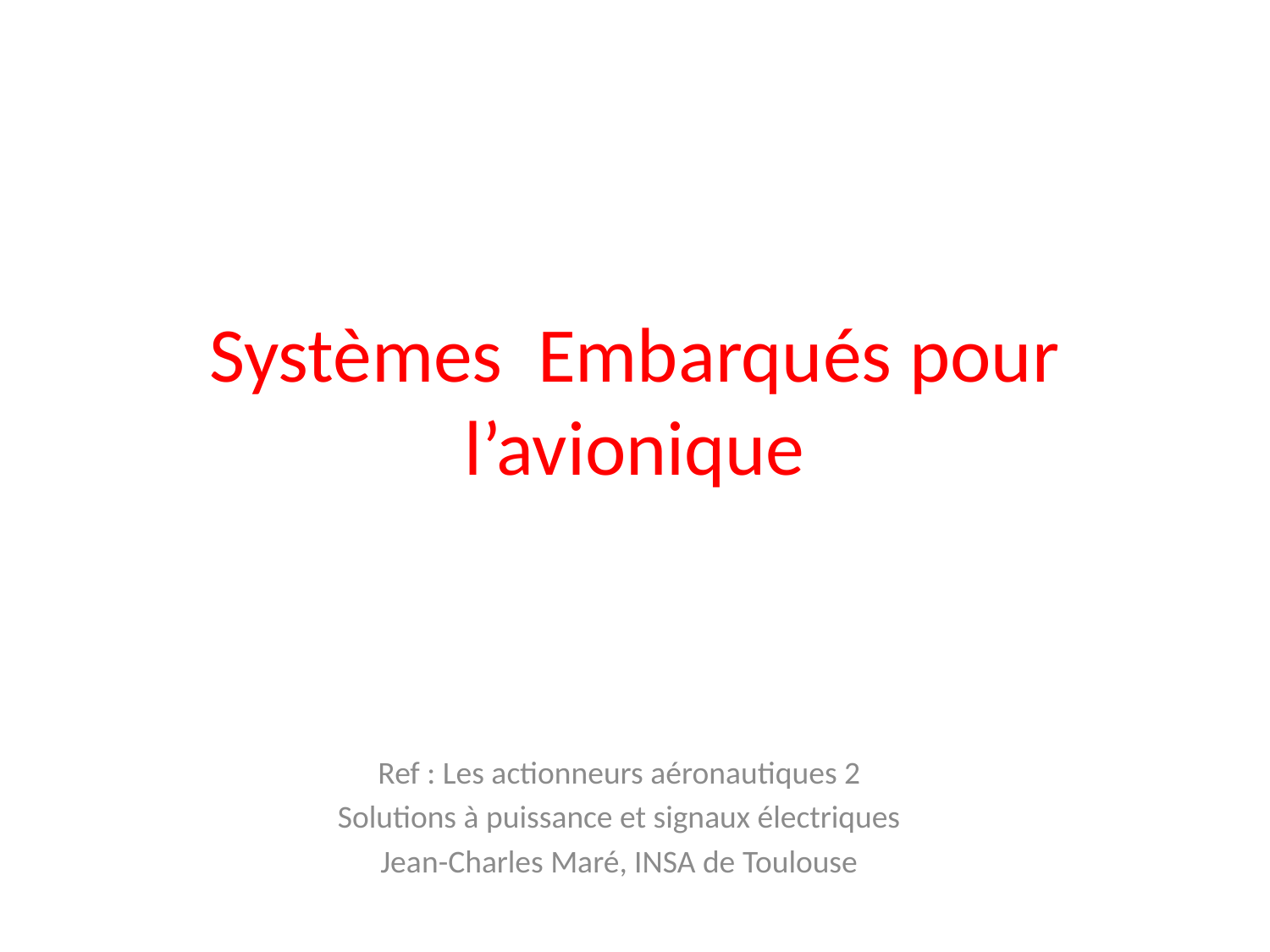

# Systèmes  Embarqués pour l’avionique
Ref : Les actionneurs aéronautiques 2
Solutions à puissance et signaux électriques
Jean-Charles Maré, INSA de Toulouse